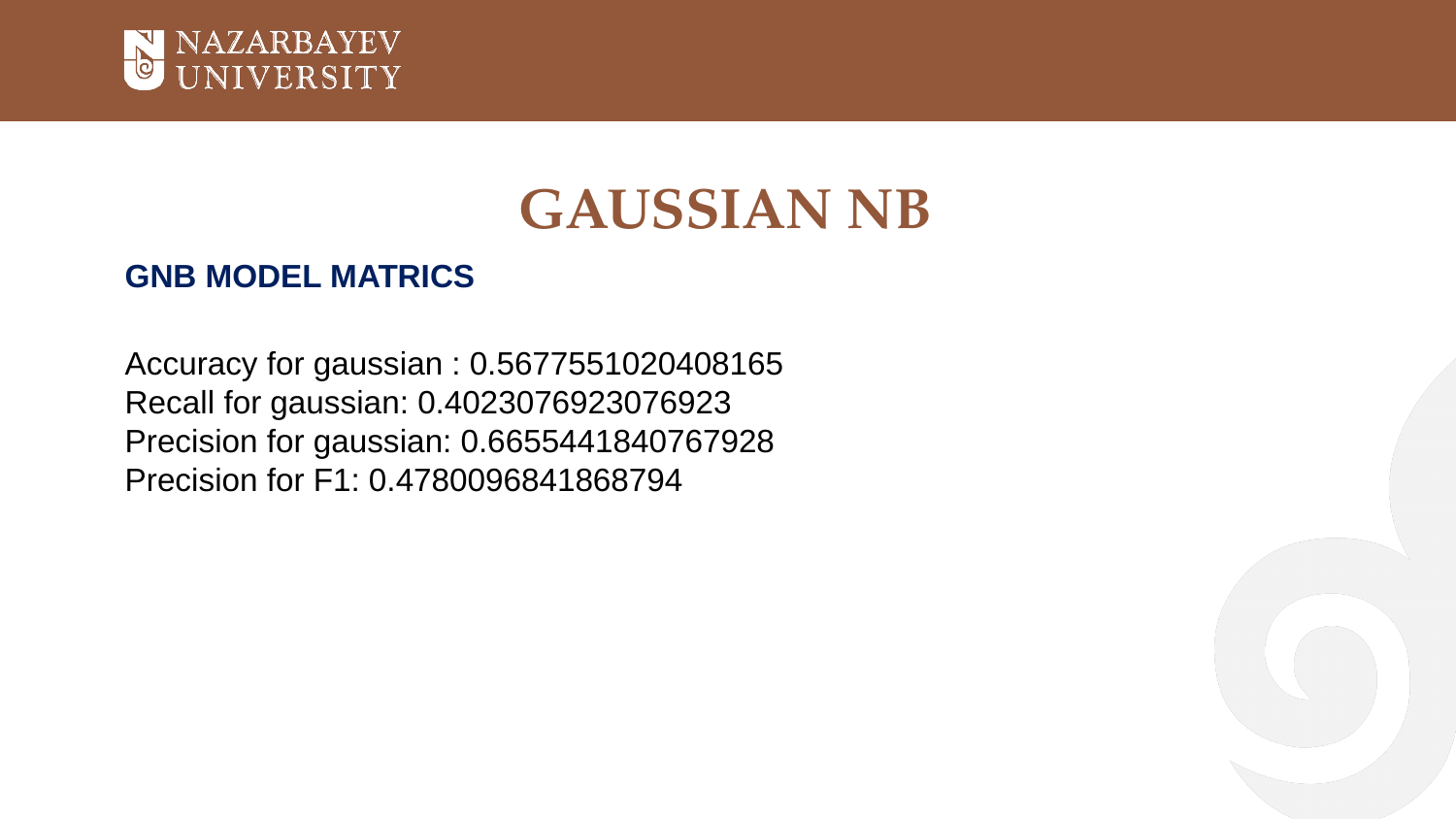

# GAUSSIAN NB
GNB MODEL MATRICS

Accuracy for gaussian : 0.5677551020408165
Recall for gaussian: 0.4023076923076923
Precision for gaussian: 0.6655441840767928
Precision for F1: 0.4780096841868794